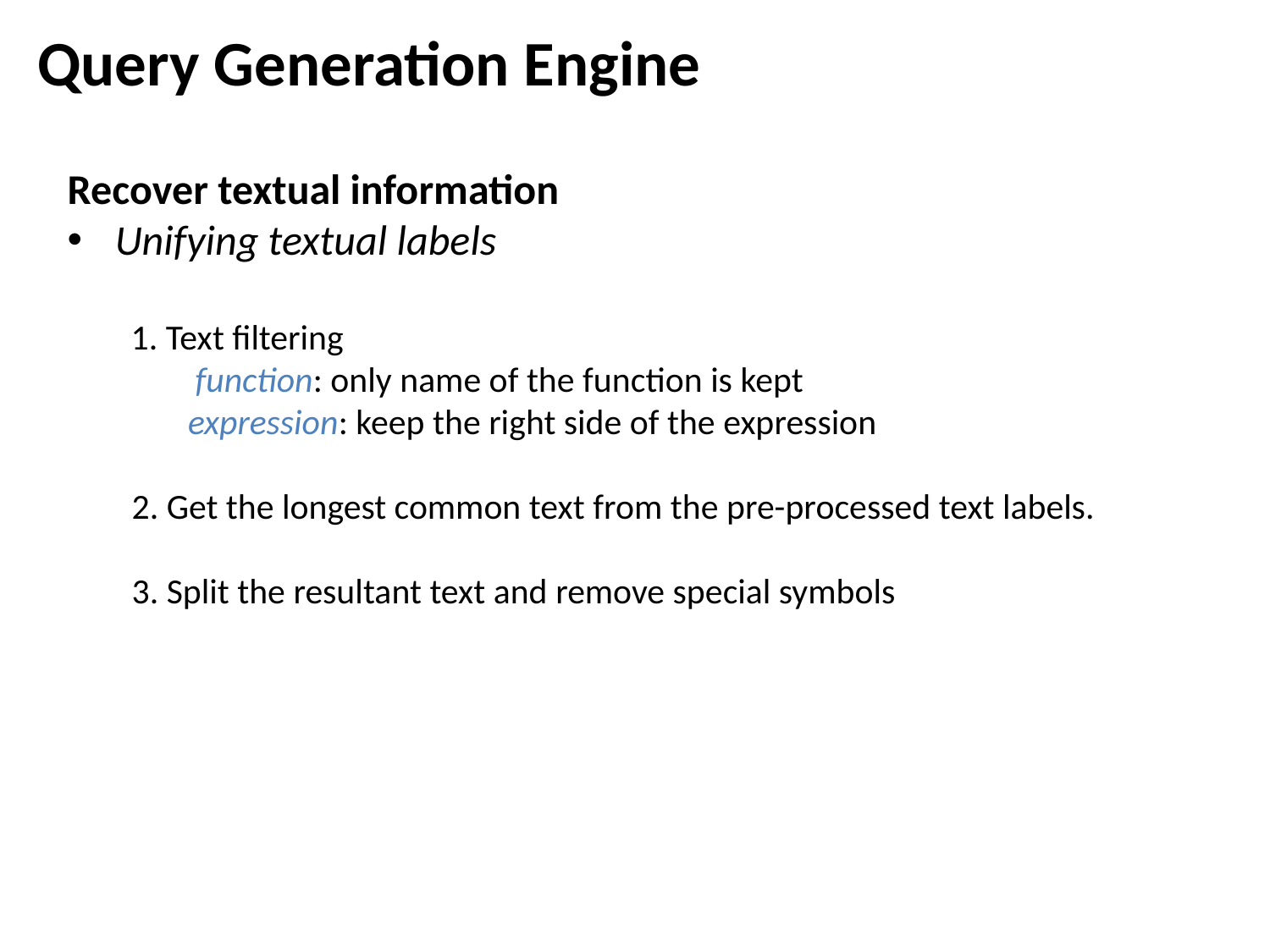

Query Generation Engine
Recover textual information
Unifying textual labels

1. Text filtering
        function: only name of the function is kept
               expression: keep the right side of the expression

        2. Get the longest common text from the pre-processed text labels.

        3. Split the resultant text and remove special symbols